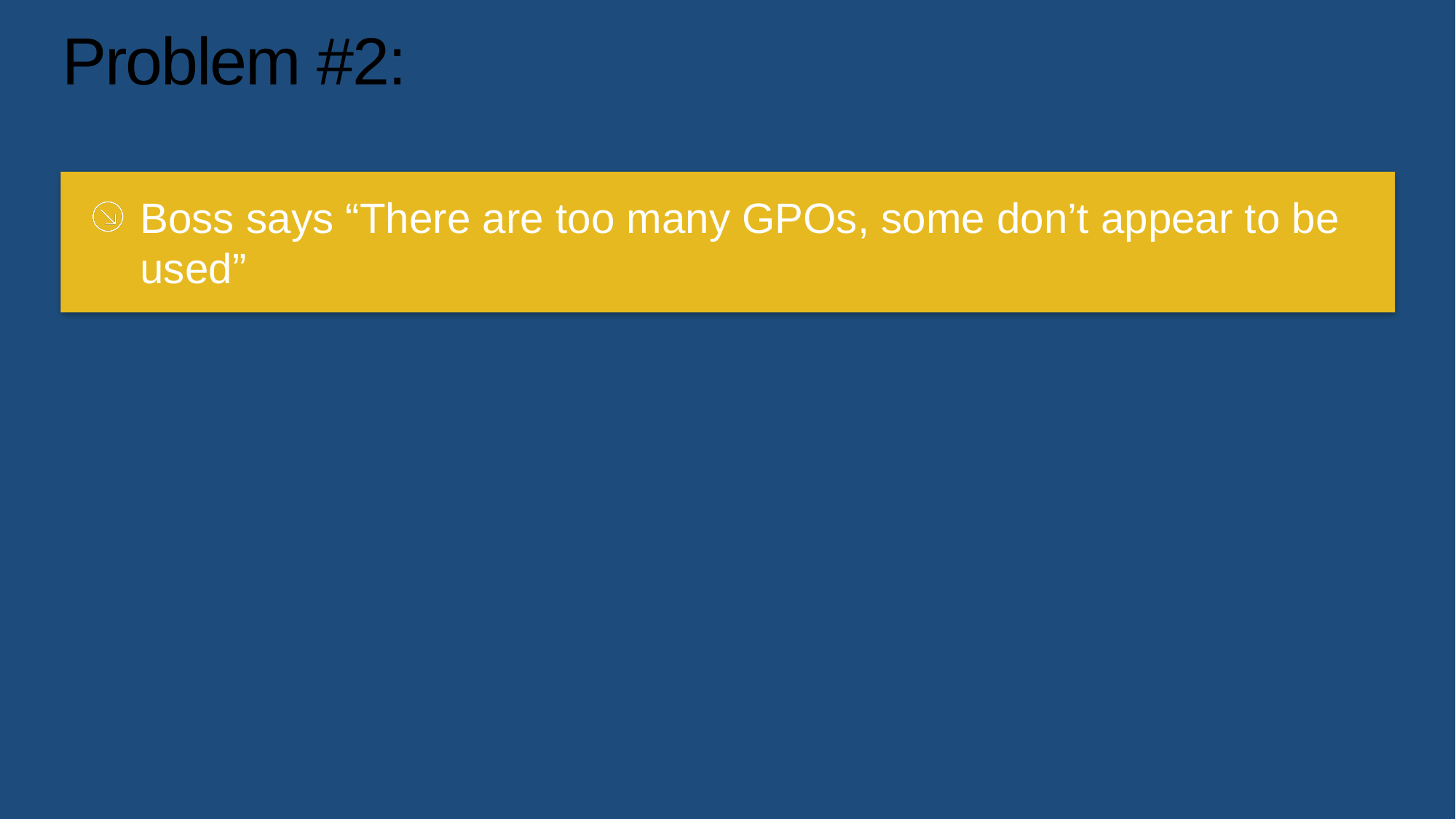

# Problem #2:

Boss says “There are too many GPOs, some don’t appear to be used”